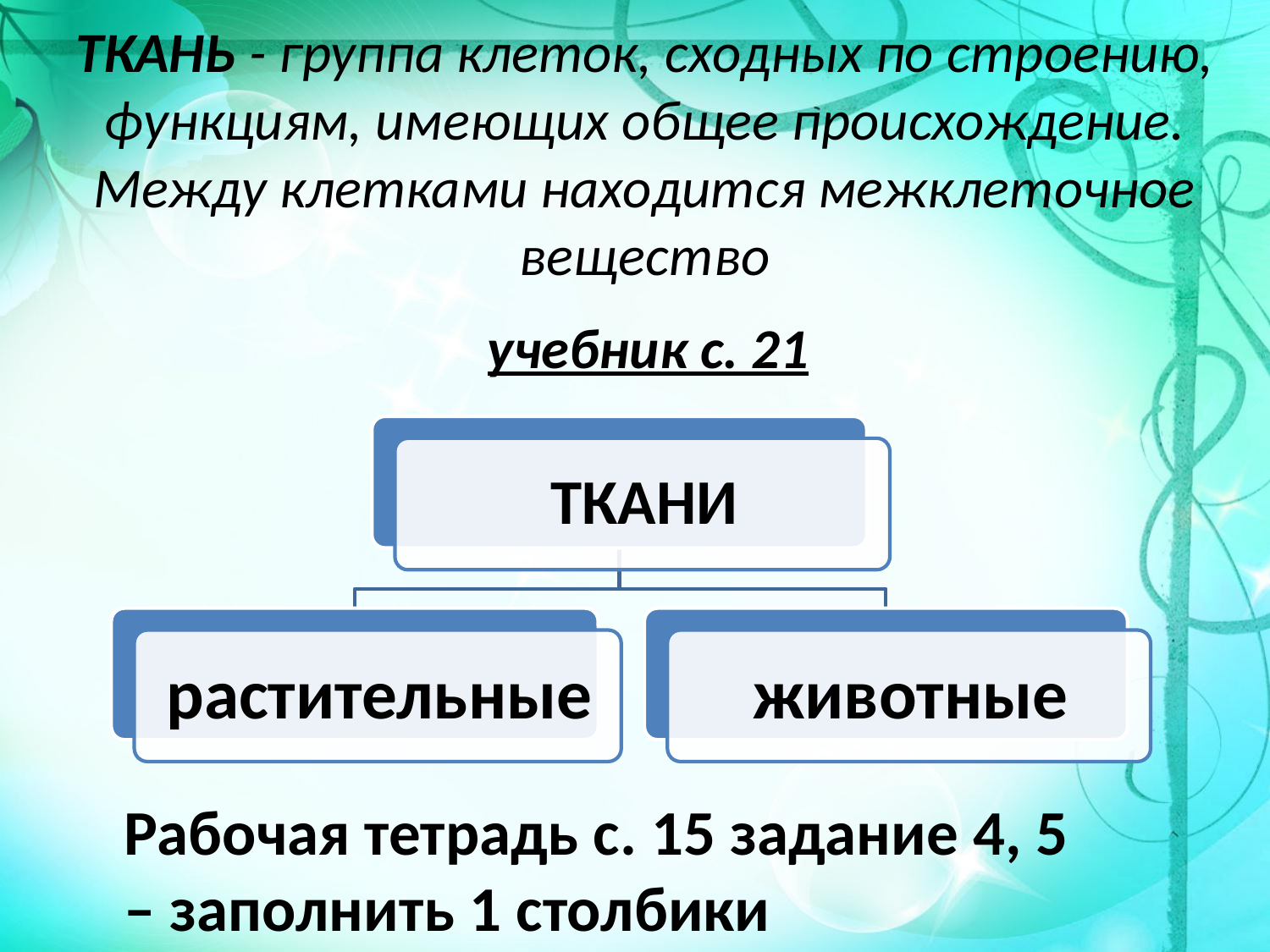

# ТКАНЬ - группа клеток, сходных по строению, функциям, имеющих общее происхождение. Между клетками находится межклеточное вещество
учебник с. 21
ТКАНИ
растительные
животные
Рабочая тетрадь с. 15 задание 4, 5 – заполнить 1 столбики